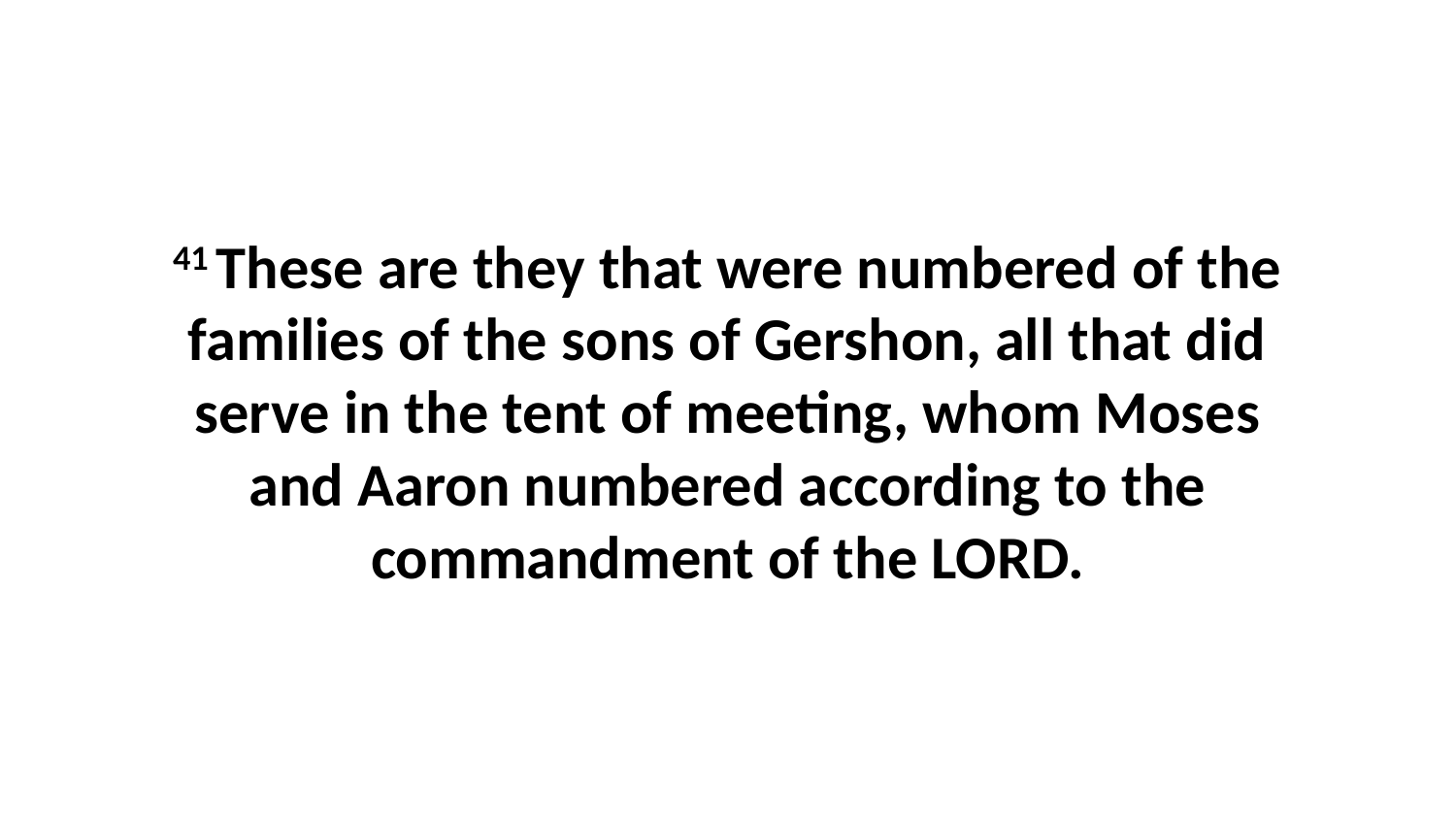

41 These are they that were numbered of the families of the sons of Gershon, all that did serve in the tent of meeting, whom Moses and Aaron numbered according to the commandment of the LORD.